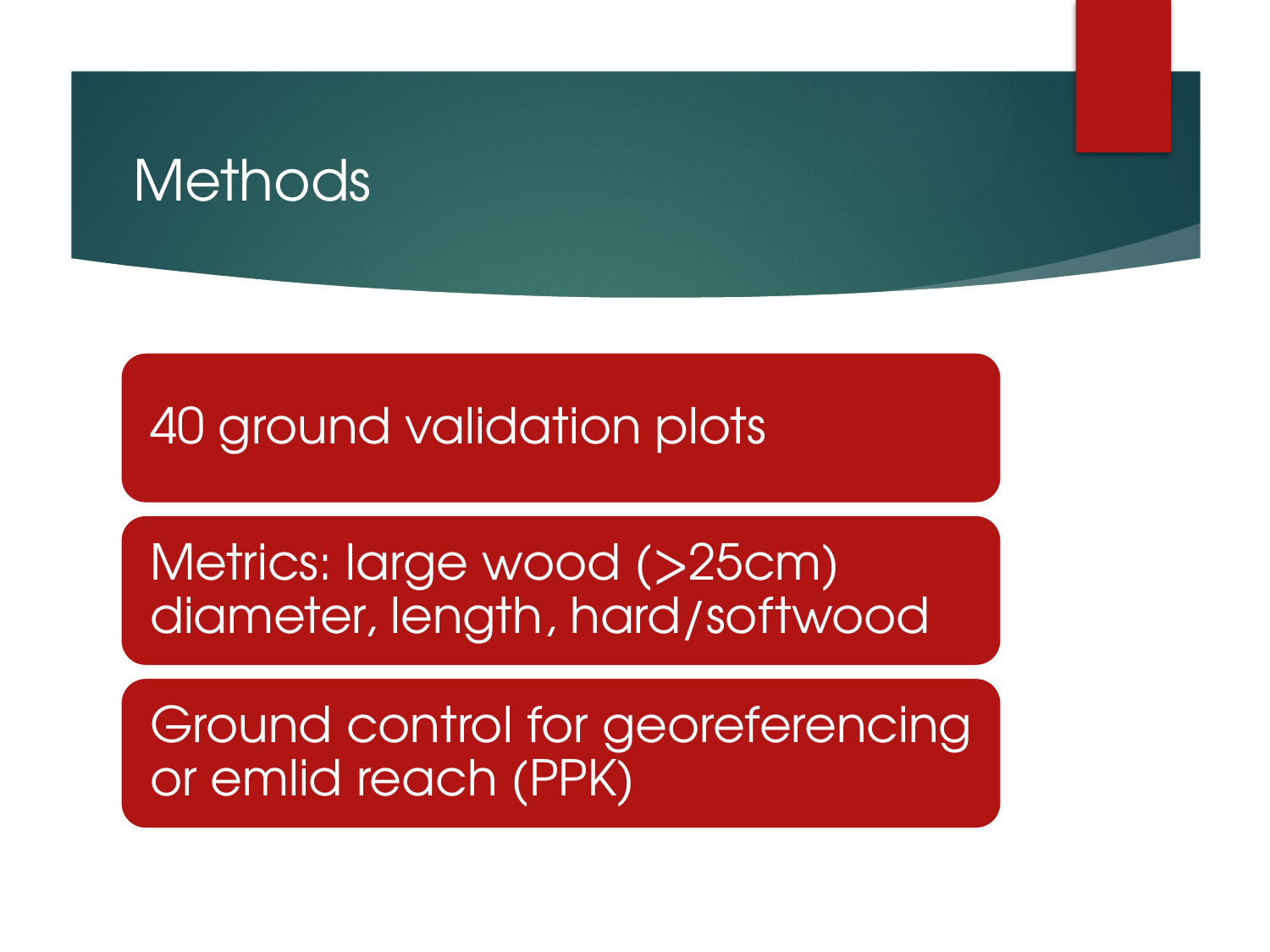

# Methods
40 ground validation plots
Metrics: large wood (>25cm) diameter, length, hard/softwood
Ground control for georeferencing or emlid reach (PPK)